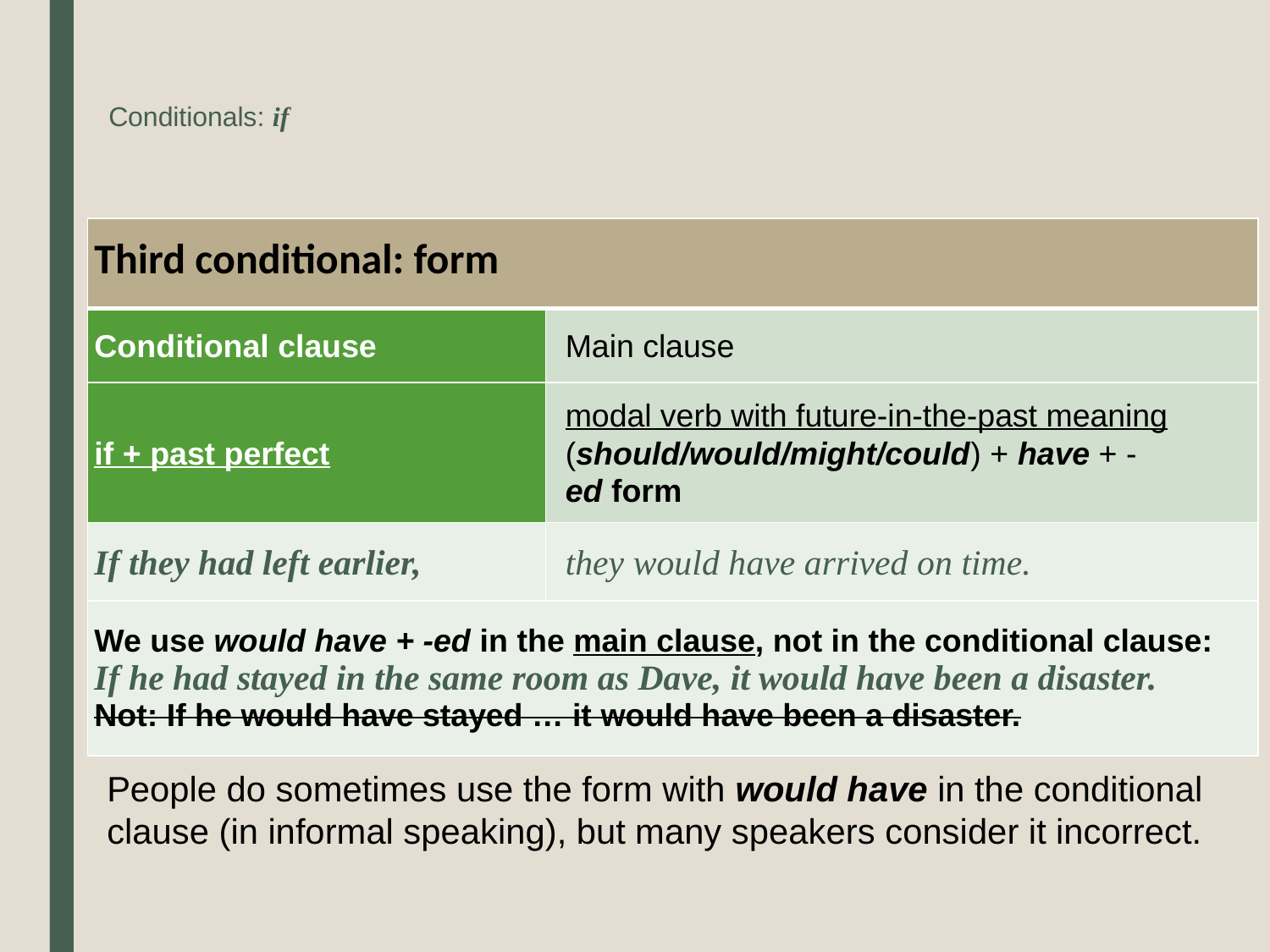

# Conditionals: if
| Third conditional: form |  |
| --- | --- |
| Conditional clause | Main clause |
| if + past perfect | modal verb with future-in-the-past meaning (should/would/might/could) + have + -ed form |
| If they had left earlier, | they would have arrived on time. |
| We use would have + -ed in the main clause, not in the conditional clause: If he had stayed in the same room as Dave, it would have been a disaster. Not: If he would have stayed … it would have been a disaster. |  |
People do sometimes use the form with would have in the conditional clause (in informal speaking), but many speakers consider it incorrect.